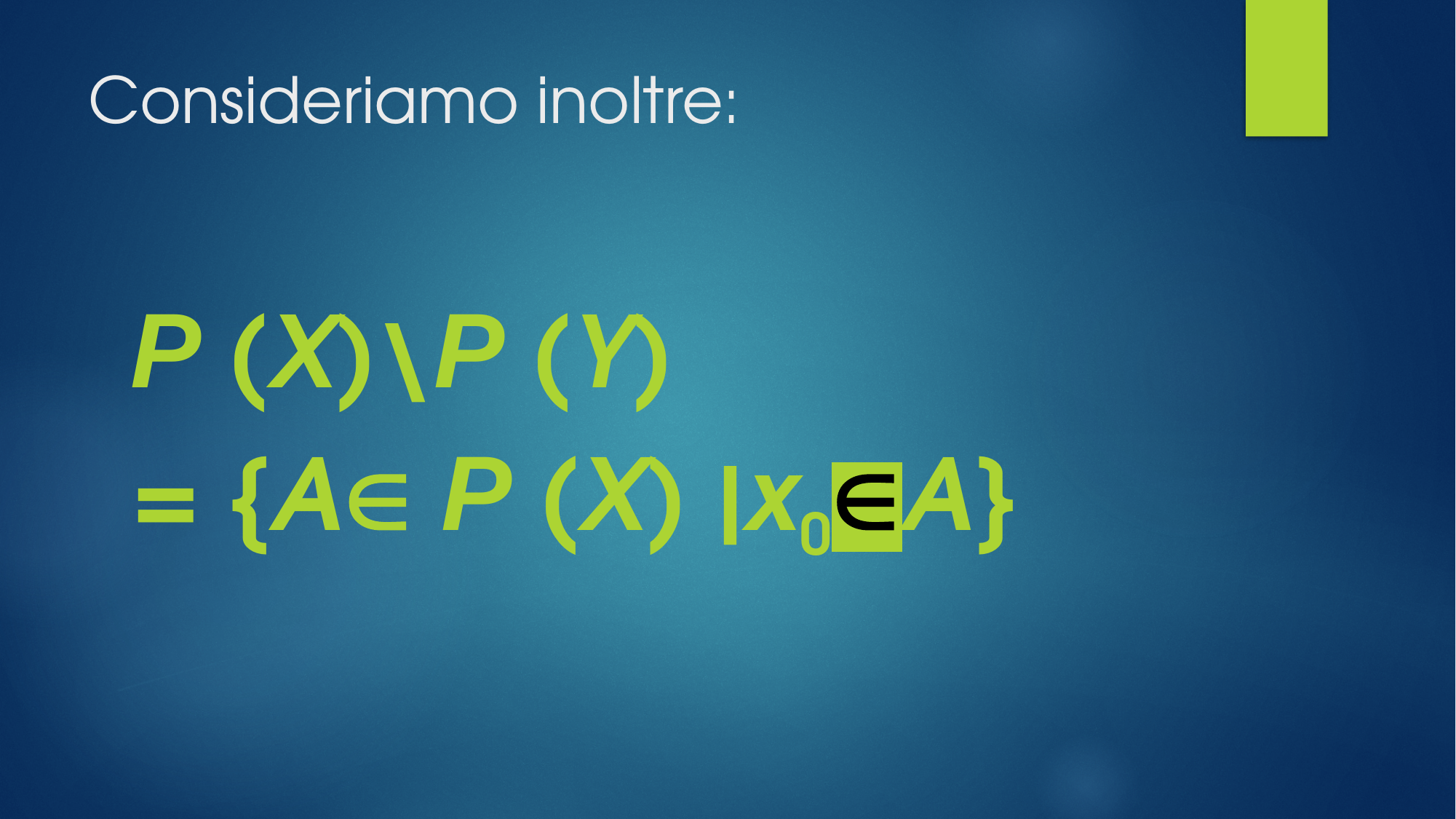

# Consideriamo inoltre:

P (X)\P (Y)
= {A∈ P (X) |x0∈A}